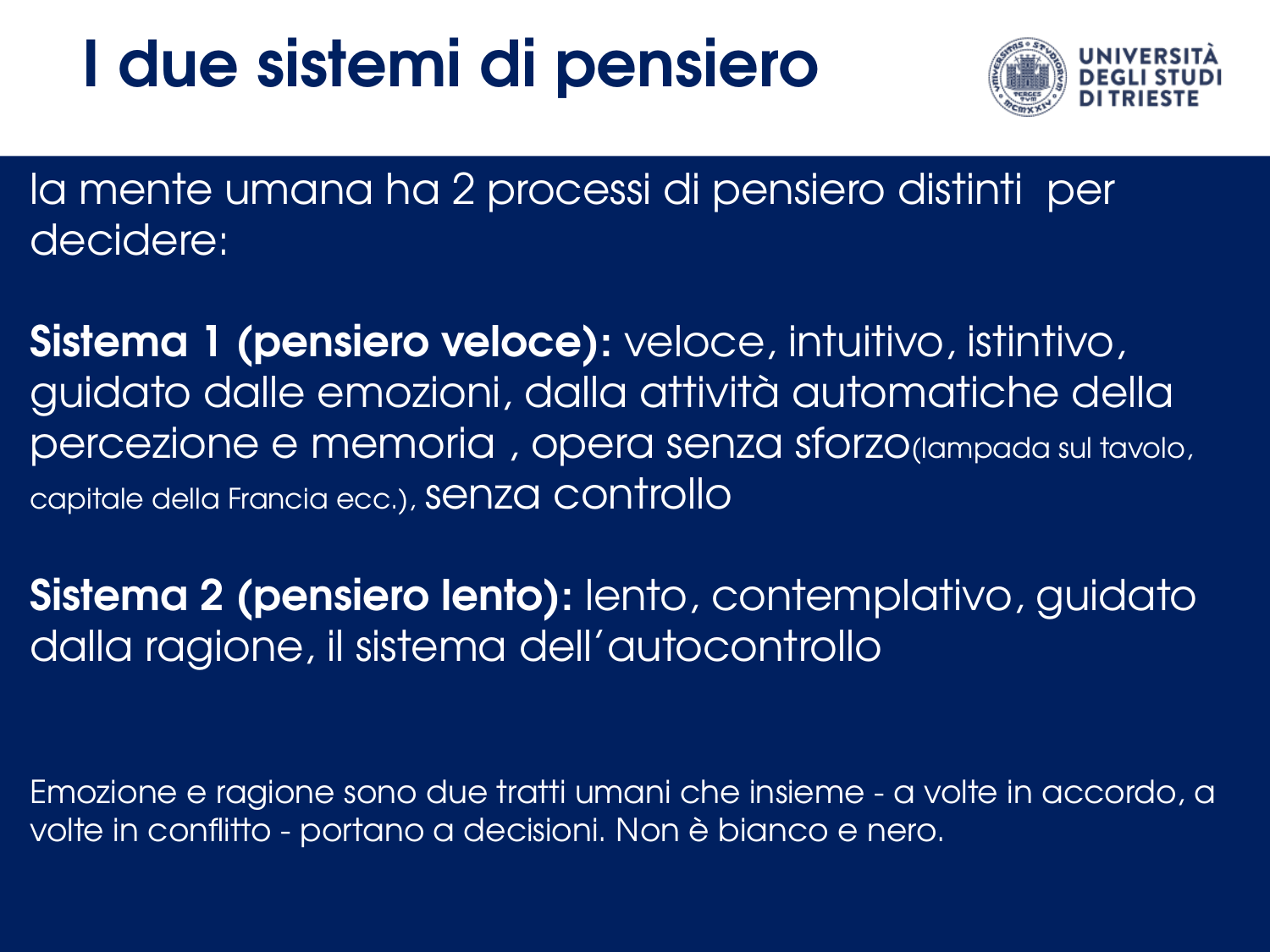

I due sistemi di pensiero

la mente umana ha 2 processi di pensiero distinti  per decidere:

Sistema 1 (pensiero veloce): veloce, intuitivo, istintivo, guidato dalle emozioni, dalla attività automatiche della percezione e memoria , opera senza sforzo(lampada sul tavolo, capitale della Francia ecc.), senza controllo

Sistema 2 (pensiero lento): lento, contemplativo, guidato dalla ragione, il sistema dell’autocontrollo

Emozione e ragione sono due tratti umani che insieme - a volte in accordo, a volte in conflitto - portano a decisioni. Non è bianco e nero.